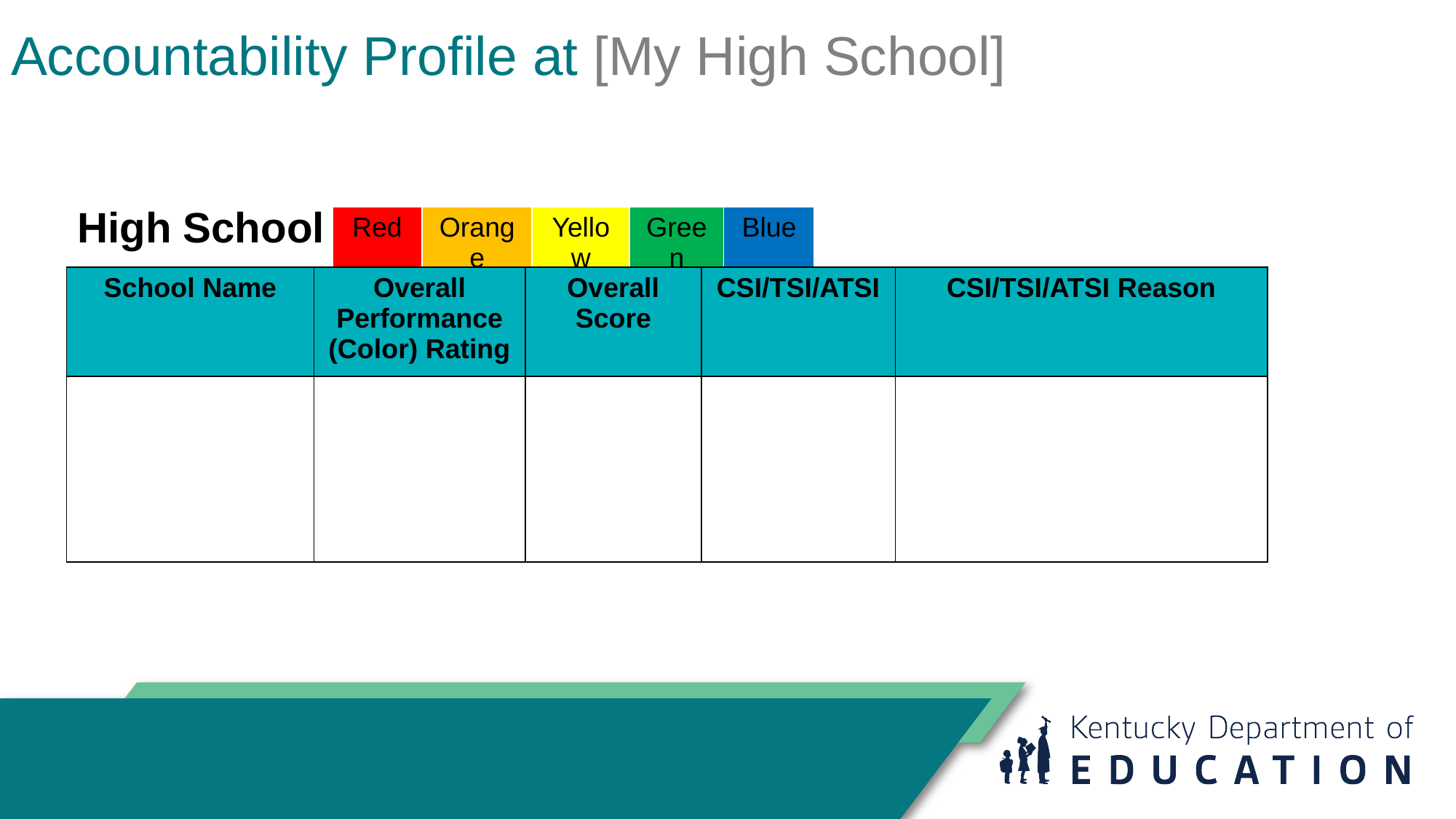

# Accountability Profile at [My High School]
High School
| Red | Orange | Yellow | Green | Blue |
| --- | --- | --- | --- | --- |
| School Name | Overall Performance (Color) Rating | Overall Score | CSI/TSI/ATSI | CSI/TSI/ATSI Reason |
| --- | --- | --- | --- | --- |
|  |  |  |  |  |